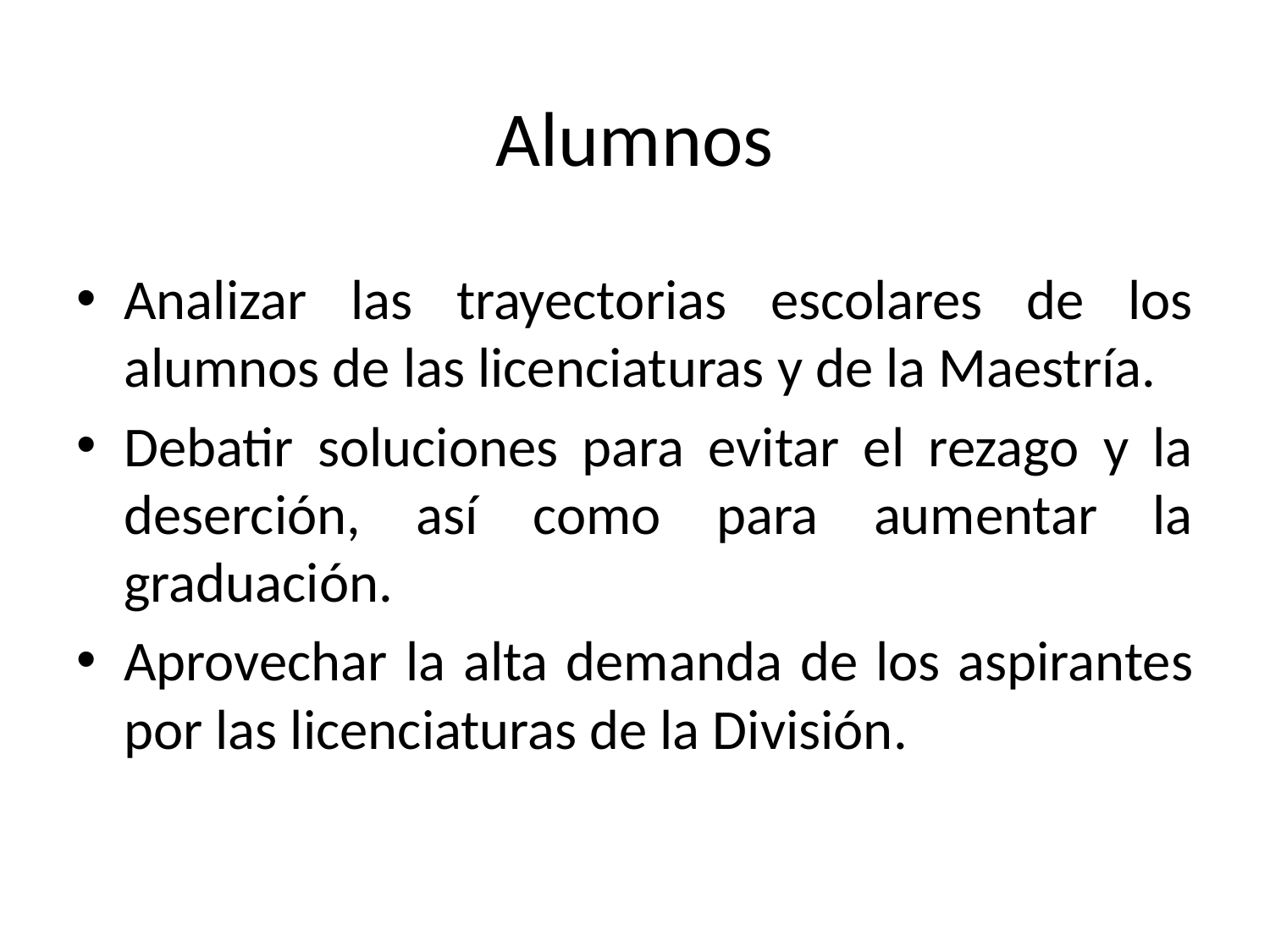

# Alumnos
Analizar las trayectorias escolares de los alumnos de las licenciaturas y de la Maestría.
Debatir soluciones para evitar el rezago y la deserción, así como para aumentar la graduación.
Aprovechar la alta demanda de los aspirantes por las licenciaturas de la División.